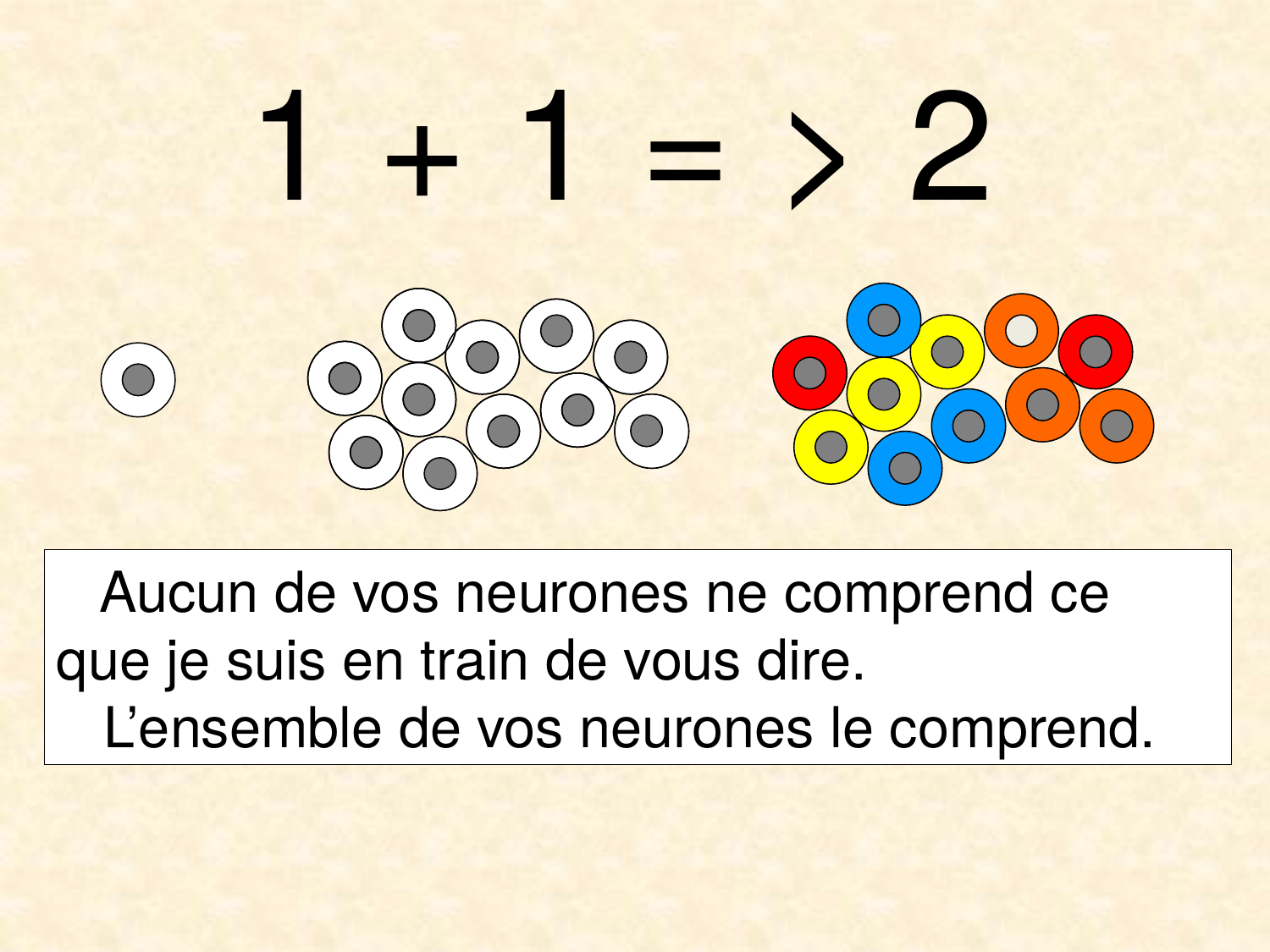

1 + 1 = > 2

   Aucun de vos neurones ne comprend ce que je suis en train de vous dire.
   L’ensemble de vos neurones le comprend.